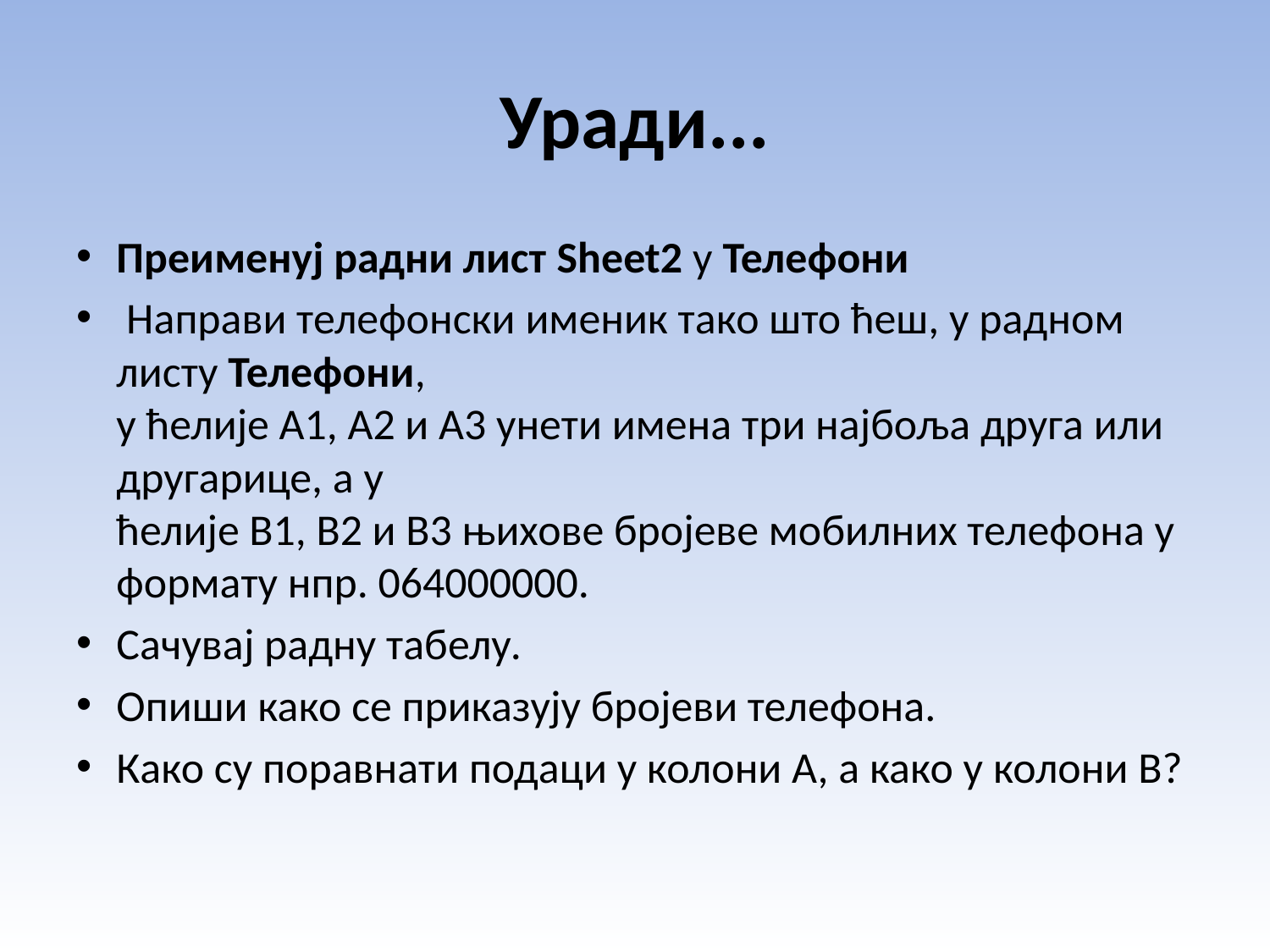

# Уради...
Преименуј радни лист Sheet2 у Телефони
 Направи телефонски именик тако што ћеш, у радном листу Телефони,
у ћелије А1, А2 и А3 унети имена три најбоља друга или другарице, а у
ћелије B1, B2 и B3 њихове бројеве мобилних телефона у формату нпр. 064000000.
Сачувај радну табелу.
Опиши како се приказују бројеви телефона.
Како су поравнати подаци у колони А, а како у колони B?